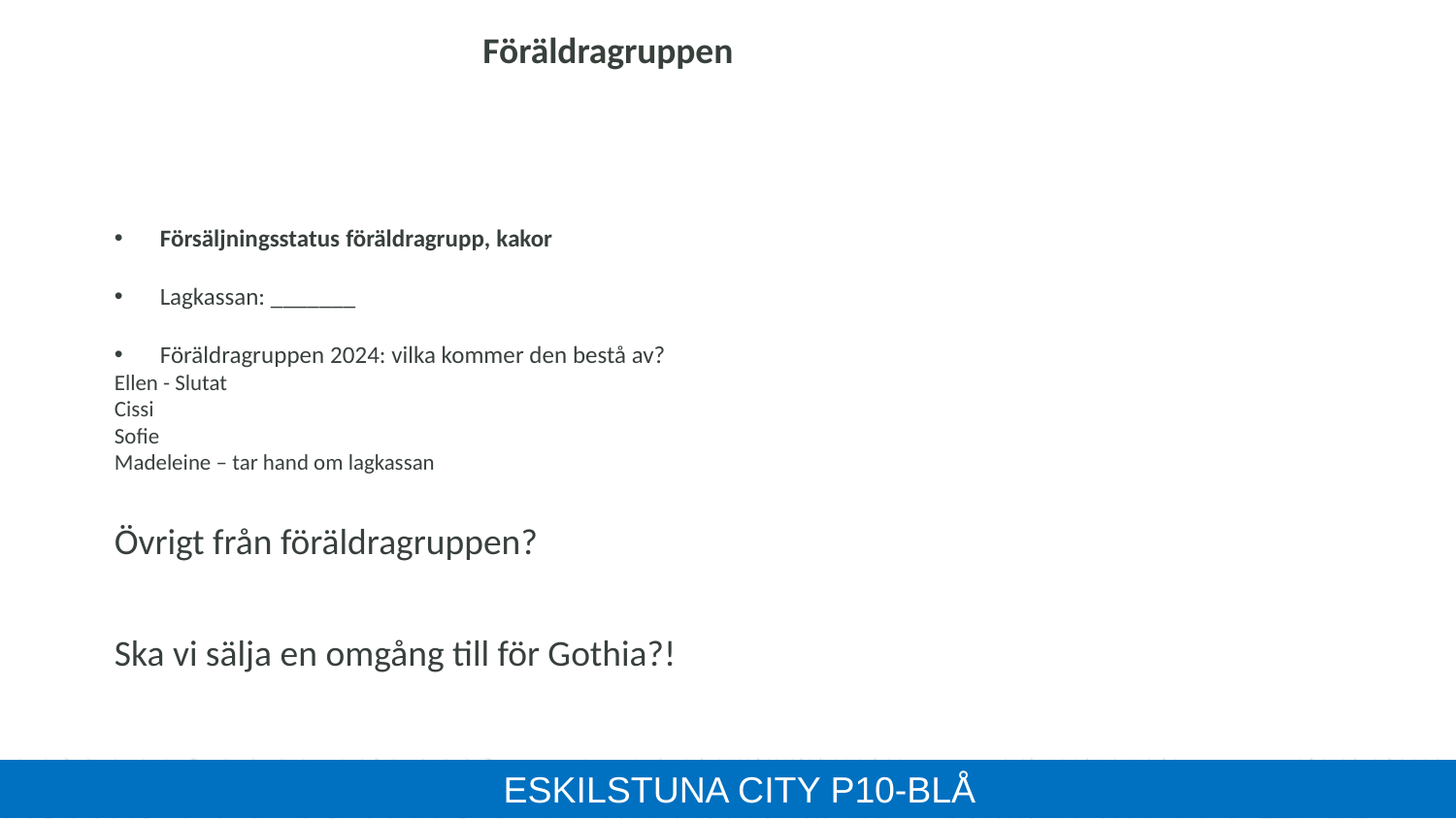

Föräldragruppen

Försäljningsstatus föräldragrupp, kakor

Lagkassan: _______

Föräldragruppen 2024: vilka kommer den bestå av?
Ellen - Slutat
Cissi
Sofie
Madeleine – tar hand om lagkassan

Övrigt från föräldragruppen?

Ska vi sälja en omgång till för Gothia?!
                                                ESKILSTUNA CITY P10-BLÅ